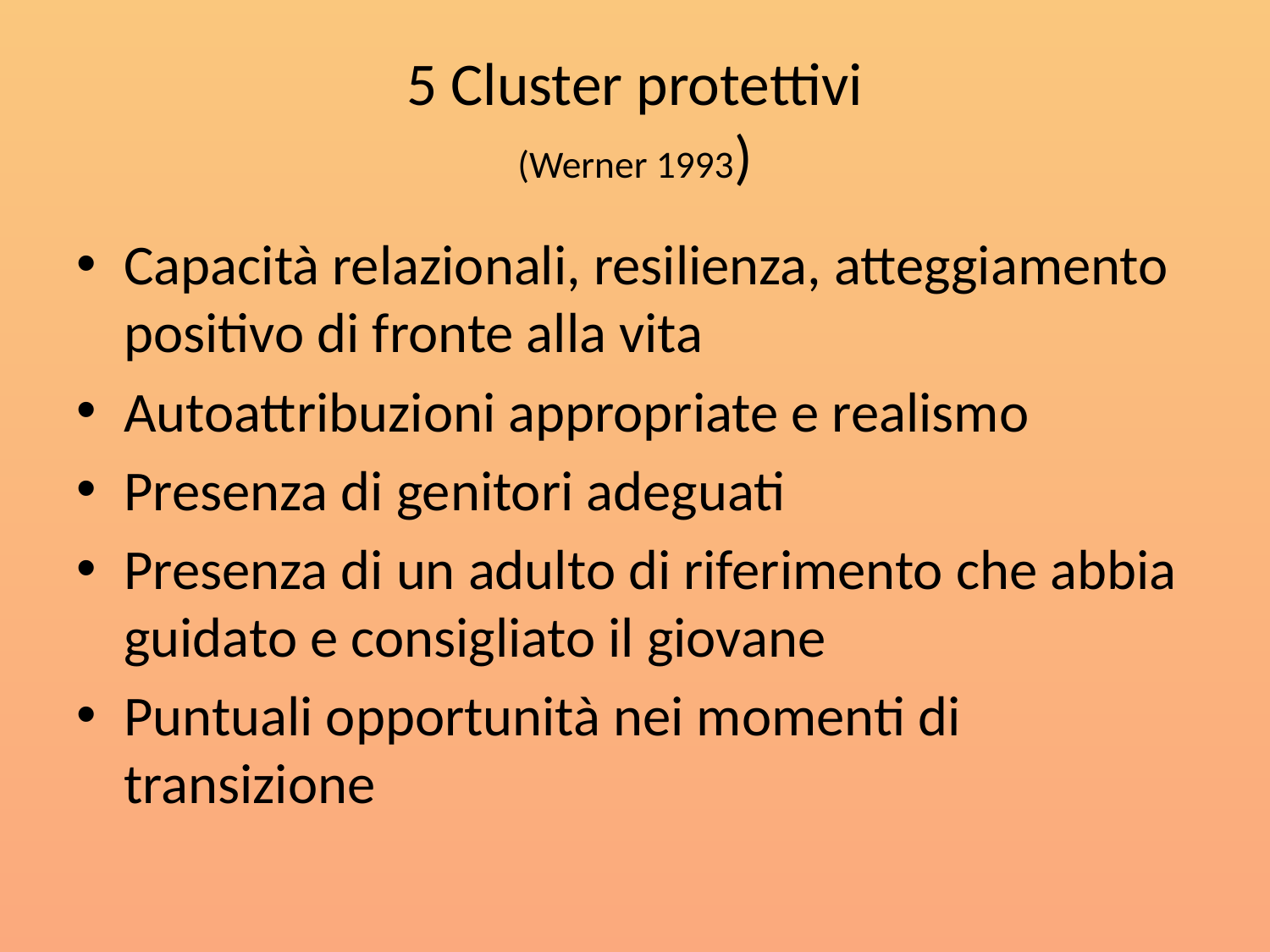

# 5 Cluster protettivi (Werner 1993)
Capacità relazionali, resilienza, atteggiamento positivo di fronte alla vita
Autoattribuzioni appropriate e realismo
Presenza di genitori adeguati
Presenza di un adulto di riferimento che abbia guidato e consigliato il giovane
Puntuali opportunità nei momenti di transizione